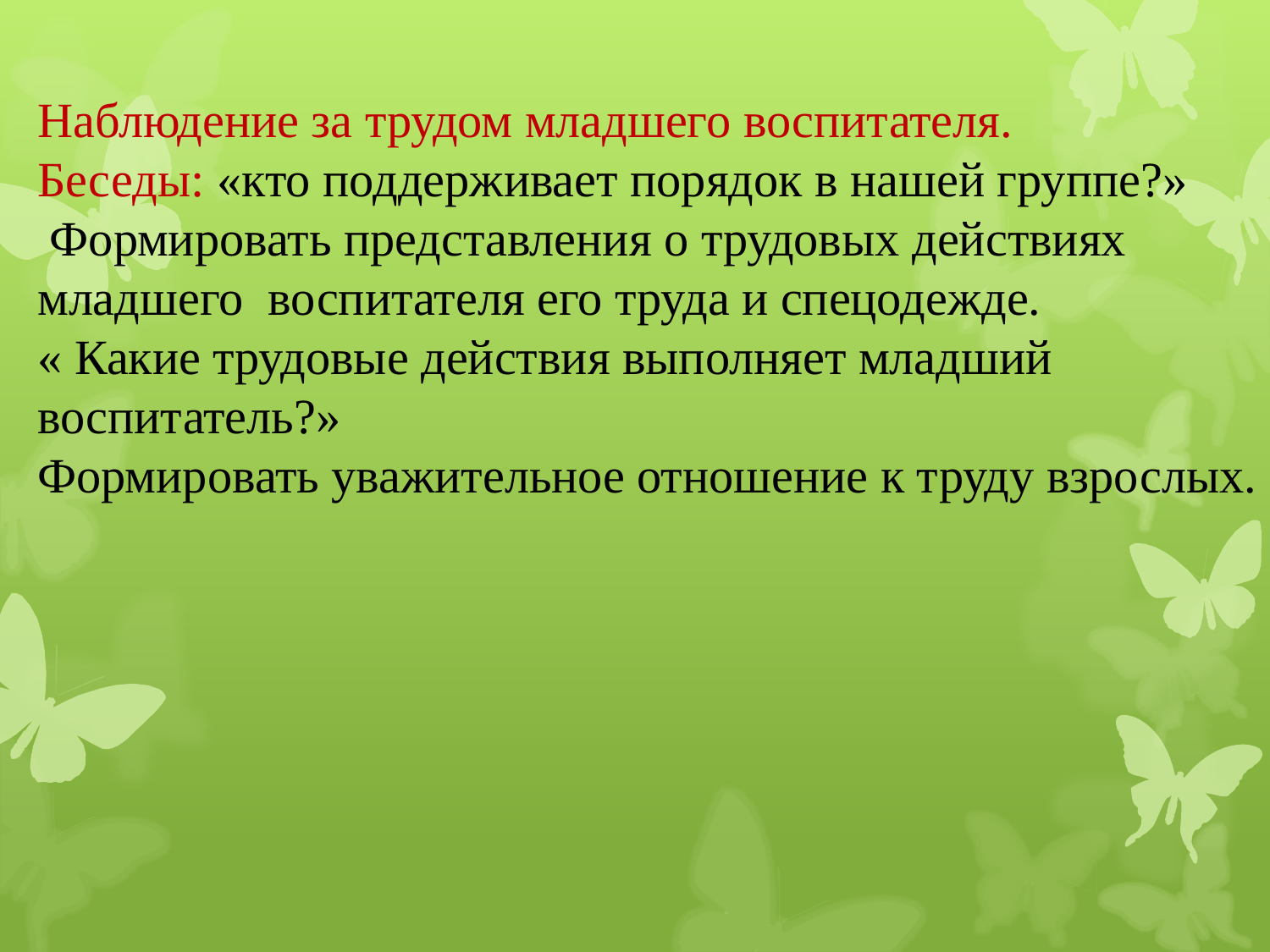

# Наблюдение за трудом младшего воспитателя. Беседы: «кто поддерживает порядок в нашей группе?» Формировать представления о трудовых действиях младшего  воспитателя его труда и спецодежде. « Какие трудовые действия выполняет младший воспитатель?» Формировать уважительное отношение к труду взрослых.